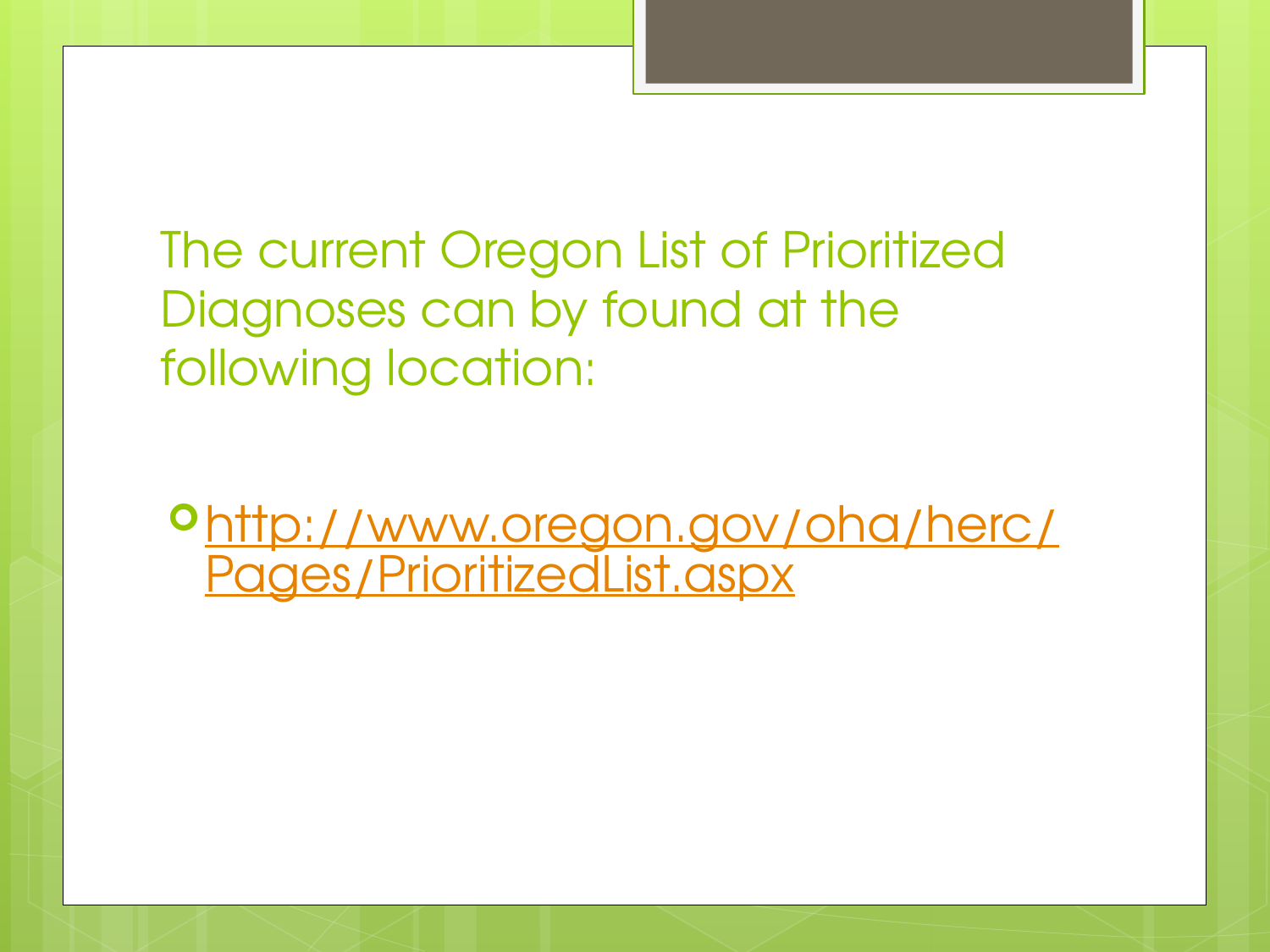

# The current Oregon List of Prioritized Diagnoses can by found at the following location:
http://www.oregon.gov/oha/herc/Pages/PrioritizedList.aspx